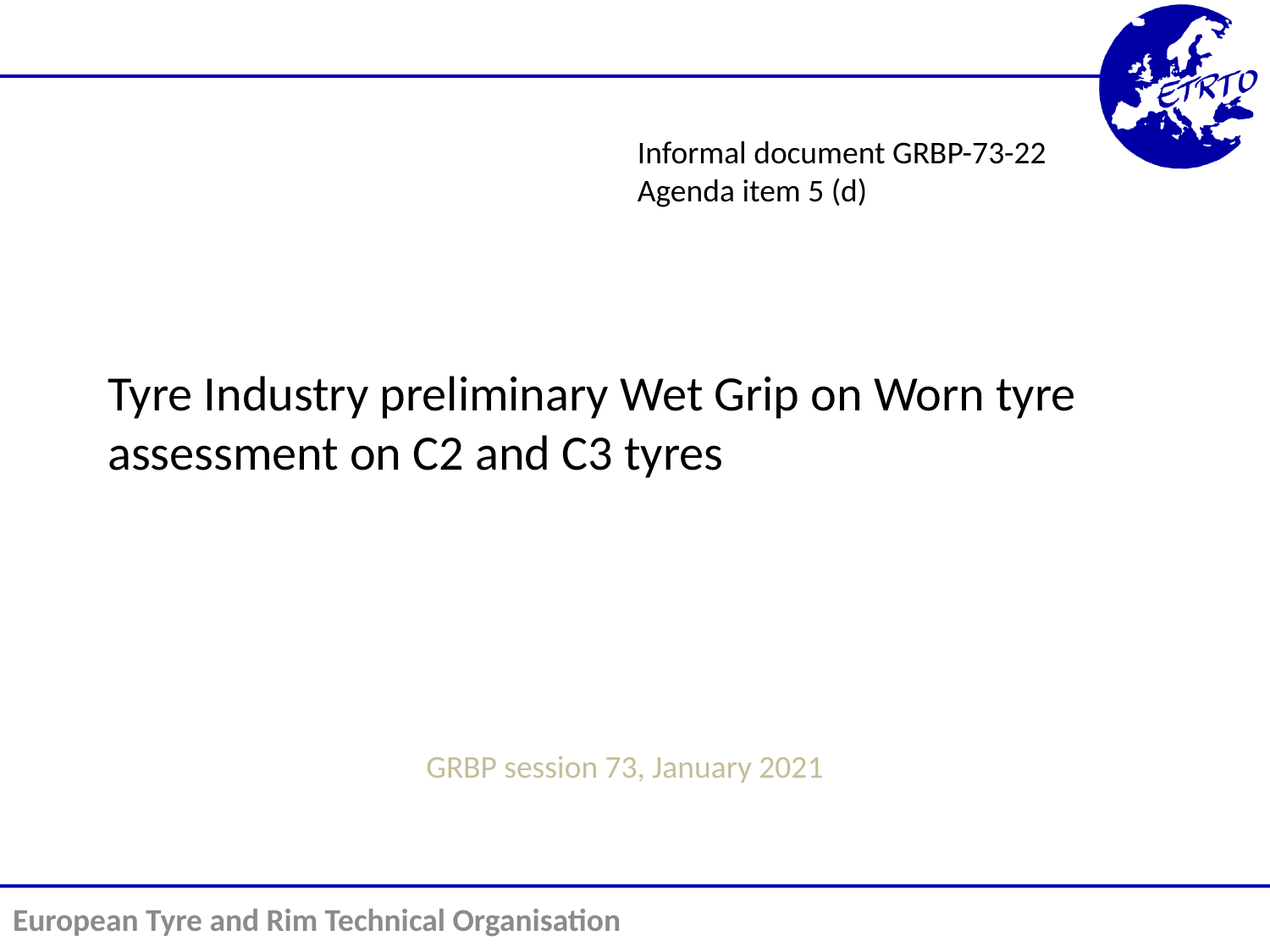

Informal document GRBP-73-22
Agenda item 5 (d)
Tyre Industry preliminary Wet Grip on Worn tyre assessment on C2 and C3 tyres
GRBP session 73, January 2021
European Tyre and Rim Technical Organisation